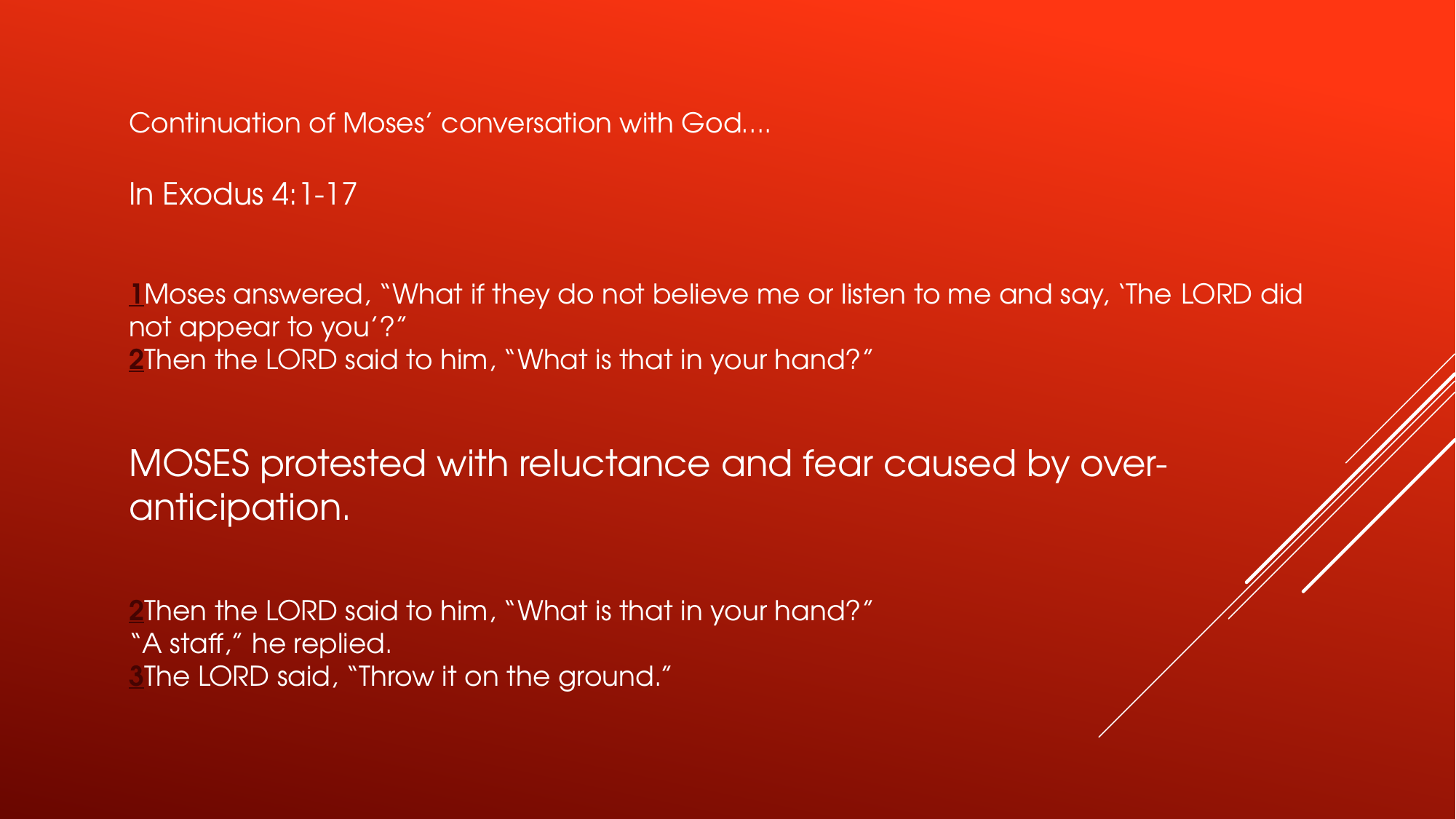

Continuation of Moses’ conversation with God….

In Exodus 4:1-17

1Moses answered, “What if they do not believe me or listen to me and say, ‘The Lord did not appear to you’?”
2Then the Lord said to him, “What is that in your hand?”

MOSES protested with reluctance and fear caused by over-anticipation.

2Then the Lord said to him, “What is that in your hand?”
“A staff,” he replied.
3The Lord said, “Throw it on the ground.”